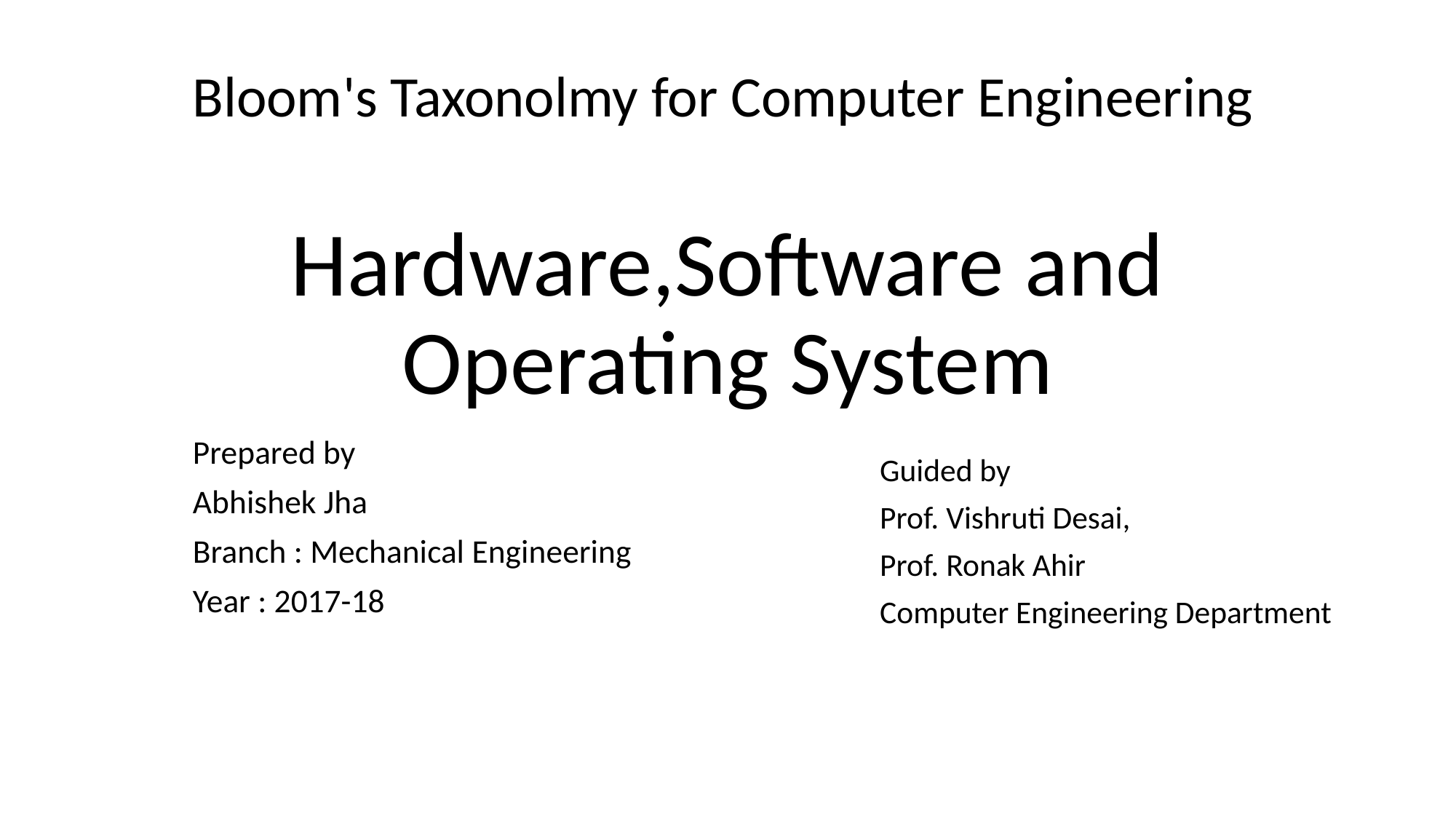

Bloom's Taxonolmy for Computer Engineering
# Hardware,Software and Operating System
Prepared by
Abhishek Jha
Branch : Mechanical Engineering
Year : 2017-18
Guided by
Prof. Vishruti Desai,
Prof. Ronak Ahir
Computer Engineering Department